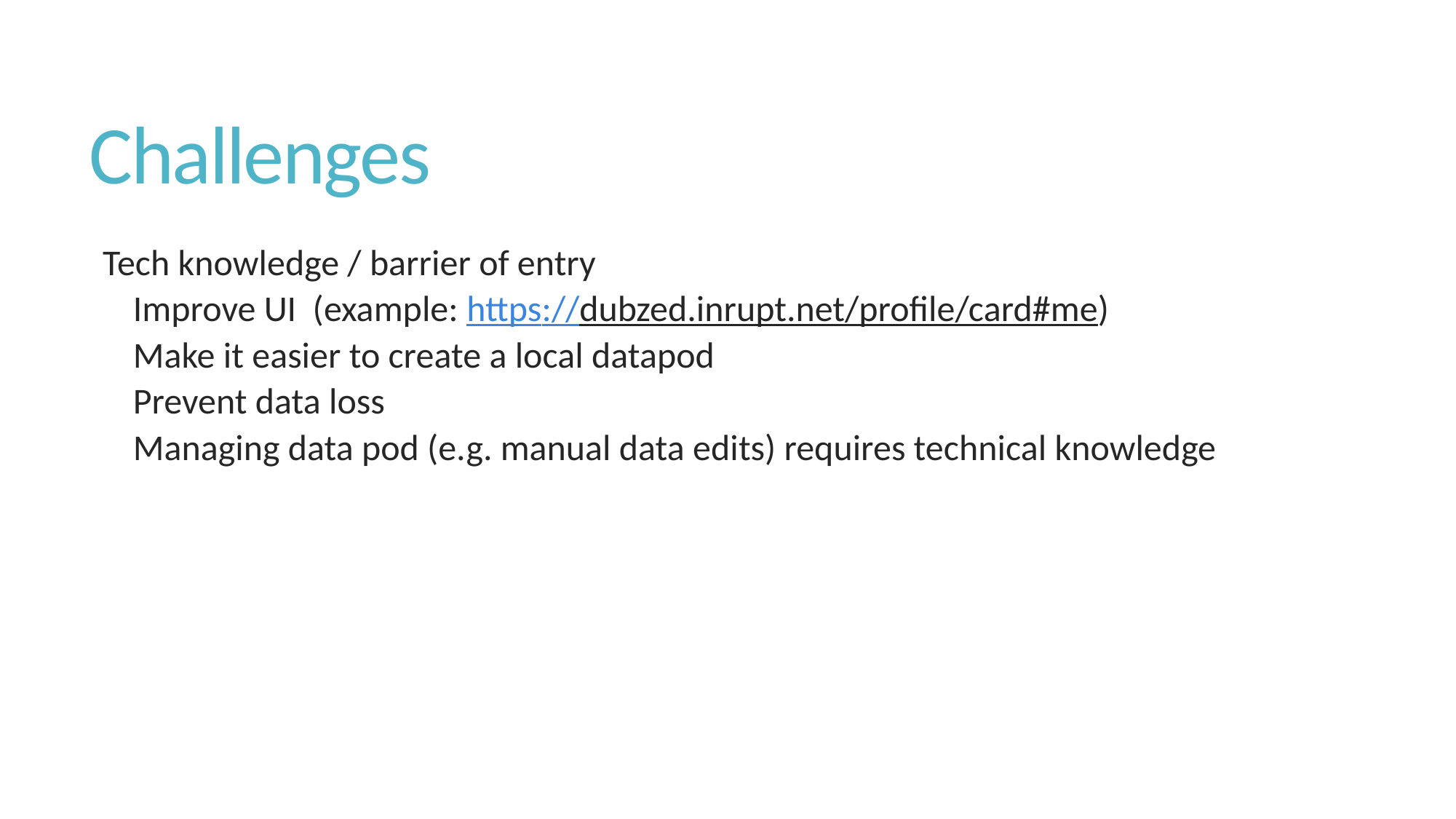

# Challenges
Tech knowledge / barrier of entry
Improve UI  (example: https://dubzed.inrupt.net/profile/card#me)
Make it easier to create a local datapod
Prevent data loss
Managing data pod (e.g. manual data edits) requires technical knowledge